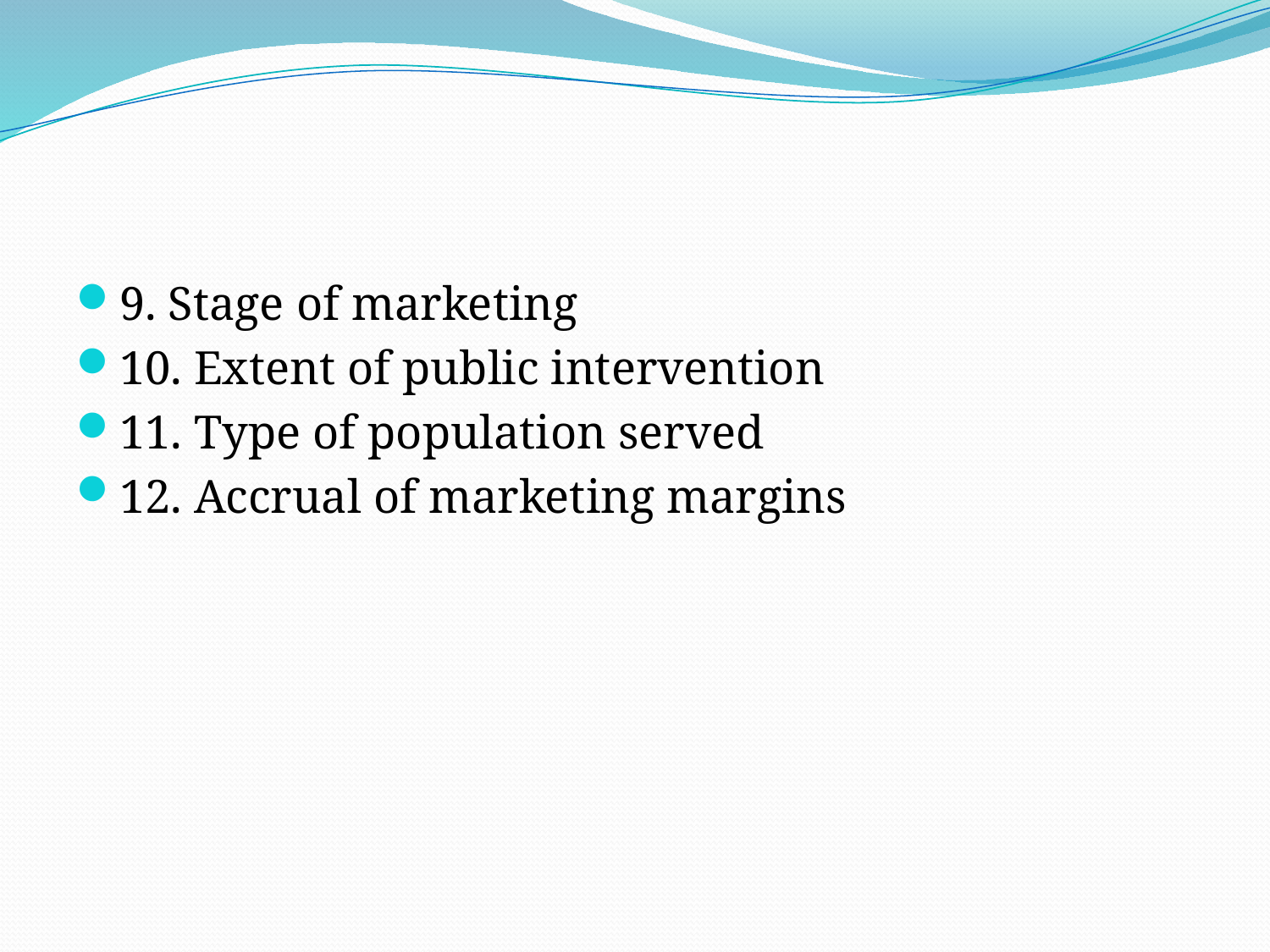

#
9. Stage of marketing
10. Extent of public intervention
11. Type of population served
12. Accrual of marketing margins